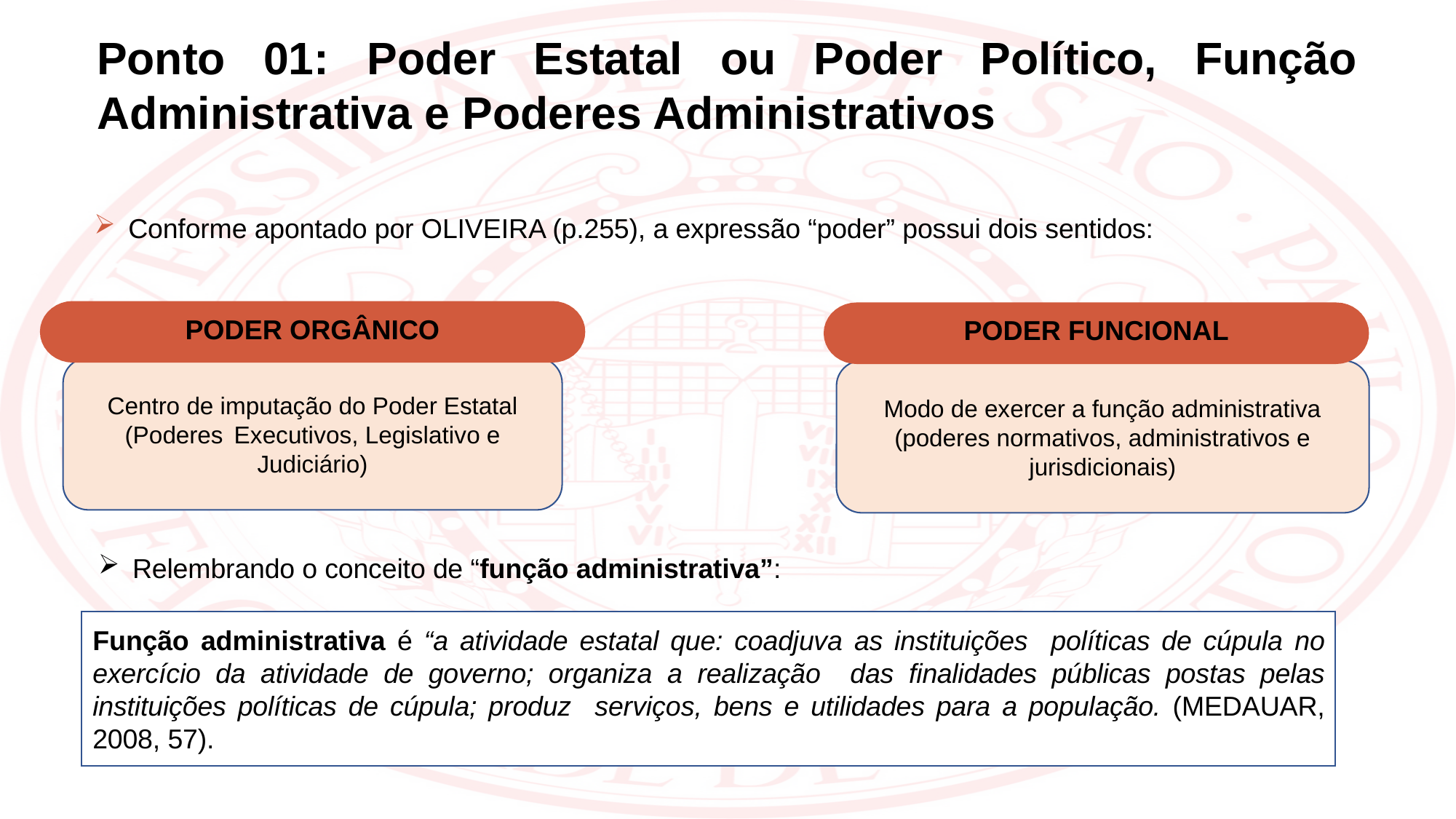

Ponto 01: Poder Estatal ou Poder Político, Função Administrativa e Poderes Administrativos
Conforme apontado por OLIVEIRA (p.255), a expressão “poder” possui dois sentidos:

PODER ORGÂNICO

PODER FUNCIONAL

Centro de imputação do Poder Estatal (Poderes	Executivos, Legislativo e Judiciário)
Modo de exercer a função administrativa (poderes normativos, administrativos e jurisdicionais)
Relembrando o conceito de “função administrativa”:
Função administrativa é “a atividade estatal que: coadjuva as instituições  políticas de cúpula no exercício da atividade de governo; organiza a realização  das finalidades públicas postas pelas instituições políticas de cúpula; produz  serviços, bens e utilidades para a população. (MEDAUAR, 2008, 57).